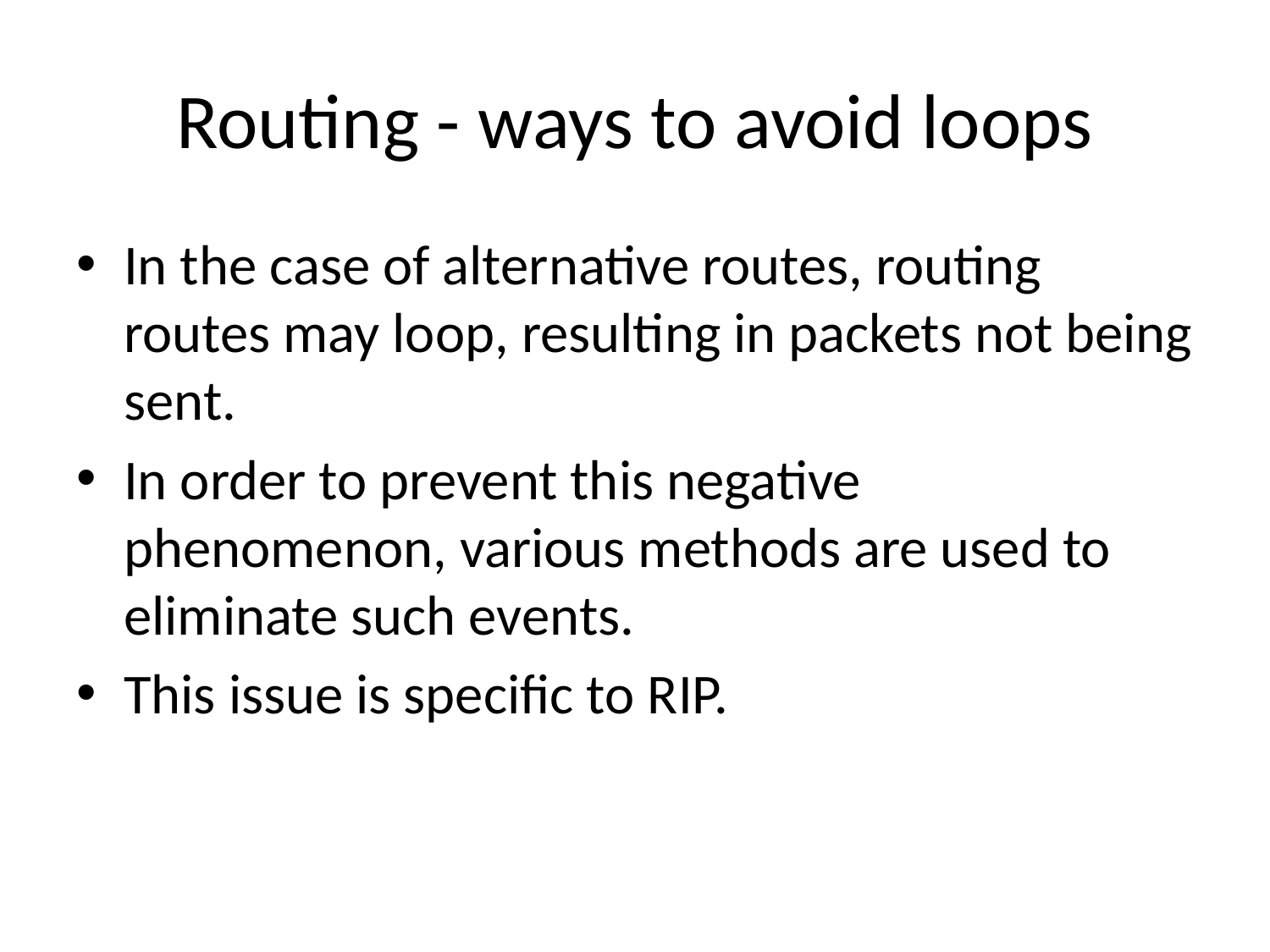

# Routing - ways to avoid loops
In the case of alternative routes, routing routes may loop, resulting in packets not being sent.
In order to prevent this negative phenomenon, various methods are used to eliminate such events.
This issue is specific to RIP.